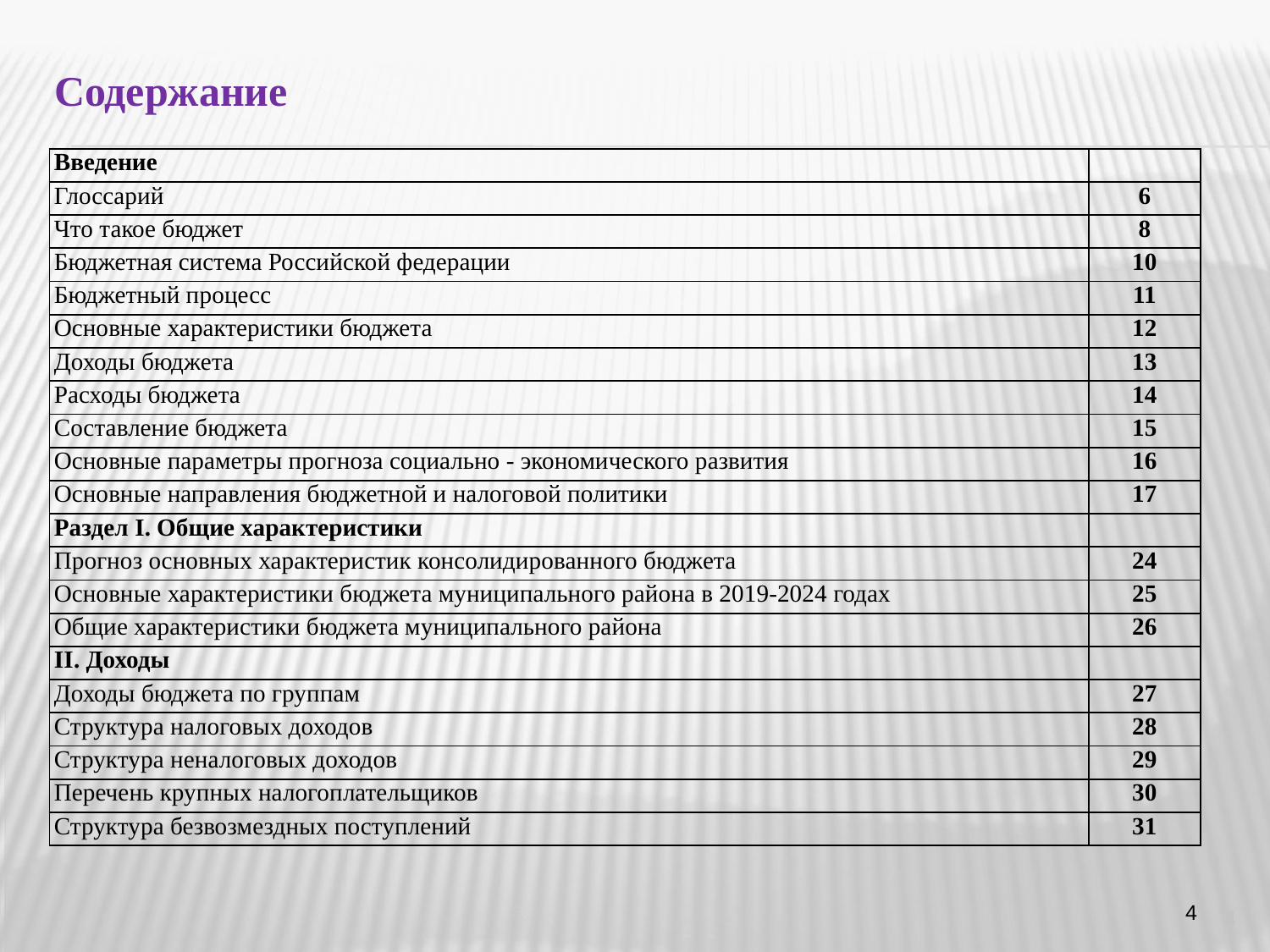

# Содержание
| Введение |  |
| --- | --- |
| Глоссарий | 6 |
| Что такое бюджет | 8 |
| Бюджетная система Российской федерации | 10 |
| Бюджетный процесс | 11 |
| Основные характеристики бюджета | 12 |
| Доходы бюджета | 13 |
| Расходы бюджета | 14 |
| Составление бюджета | 15 |
| Основные параметры прогноза социально - экономического развития | 16 |
| Основные направления бюджетной и налоговой политики | 17 |
| Раздел I. Общие характеристики |  |
| Прогноз основных характеристик консолидированного бюджета | 24 |
| Основные характеристики бюджета муниципального района в 2019-2024 годах | 25 |
| Общие характеристики бюджета муниципального района | 26 |
| II. Доходы |  |
| Доходы бюджета по группам | 27 |
| Структура налоговых доходов | 28 |
| Структура неналоговых доходов | 29 |
| Перечень крупных налогоплательщиков | 30 |
| Структура безвозмездных поступлений | 31 |
4
4